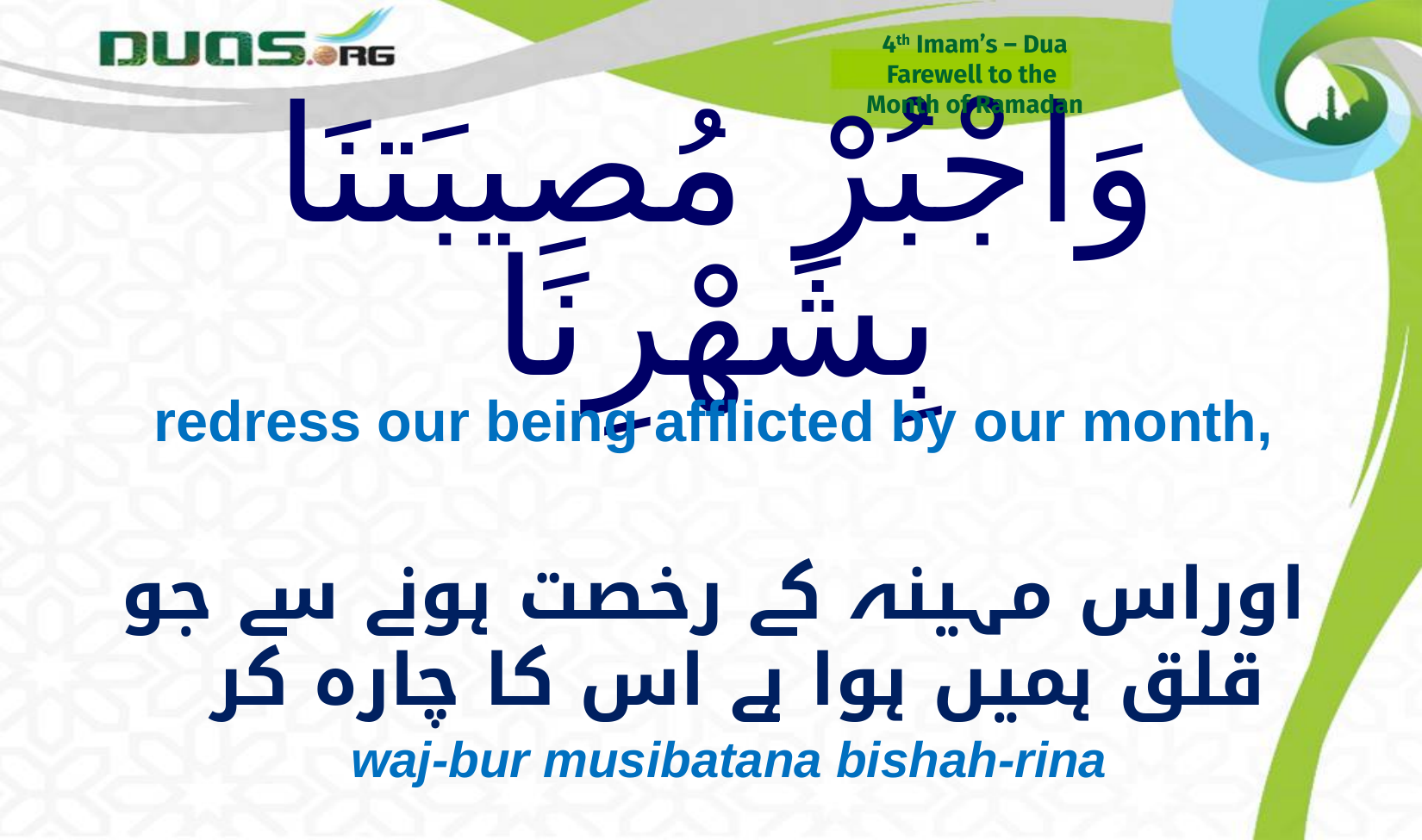

4th Imam’s – Dua
Farewell to the
Month of Ramadan

# وَاجْبُرْ مُصِيبَتنَا بِشَهْرِنَا
redress our being afflicted by our month,

اوراس مہینہ کے رخصت ہونے سے جو قلق ہمیں ہوا ہے اس کا چارہ کر
waj-bur musibatana bishah-rina